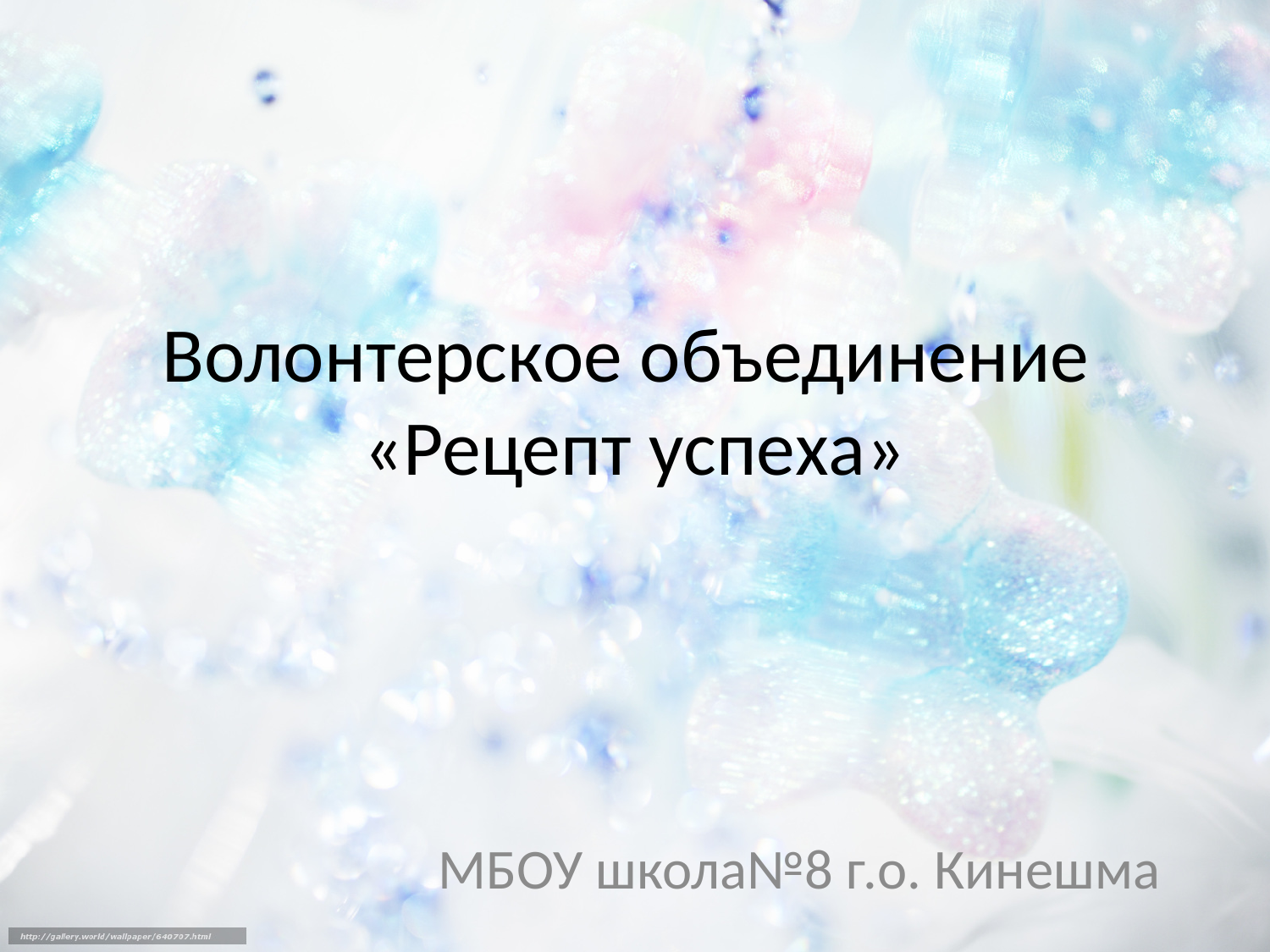

# Волонтерское объединение «Рецепт успеха»
МБОУ школа№8 г.о. Кинешма